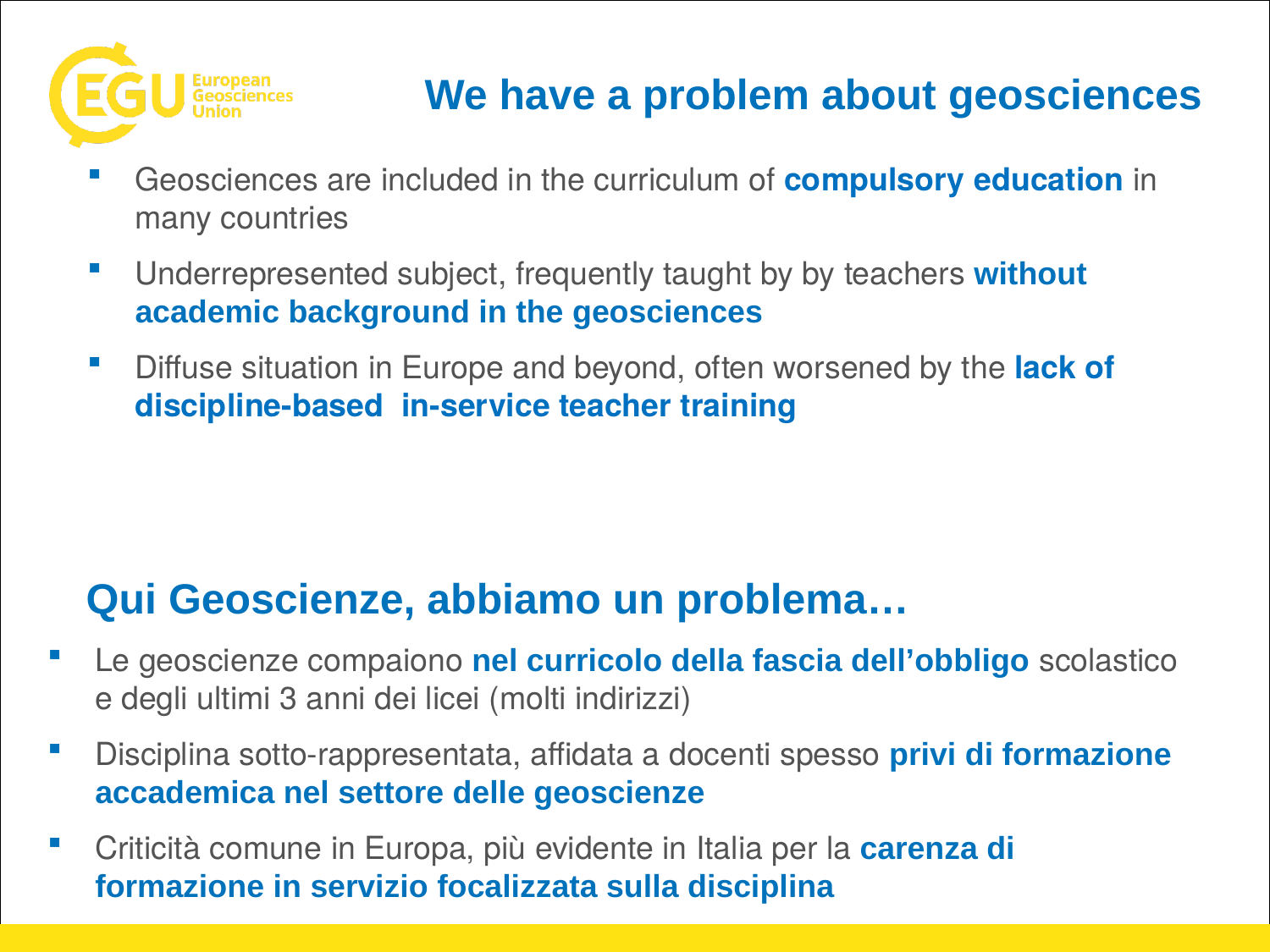

We have a problem about geosciences
Geosciences are included in the curriculum of compulsory education in many countries
Underrepresented subject, frequently taught by by teachers without academic background in the geosciences
Diffuse situation in Europe and beyond, often worsened by the lack of discipline-based  in-service teacher training
# Qui Geoscienze, abbiamo un problema…
Le geoscienze compaiono nel curricolo della fascia dell’obbligo scolastico e degli ultimi 3 anni dei licei (molti indirizzi)
Disciplina sotto-rappresentata, affidata a docenti spesso privi di formazione accademica nel settore delle geoscienze
Criticità comune in Europa, più evidente in Italia per la carenza di formazione in servizio focalizzata sulla disciplina